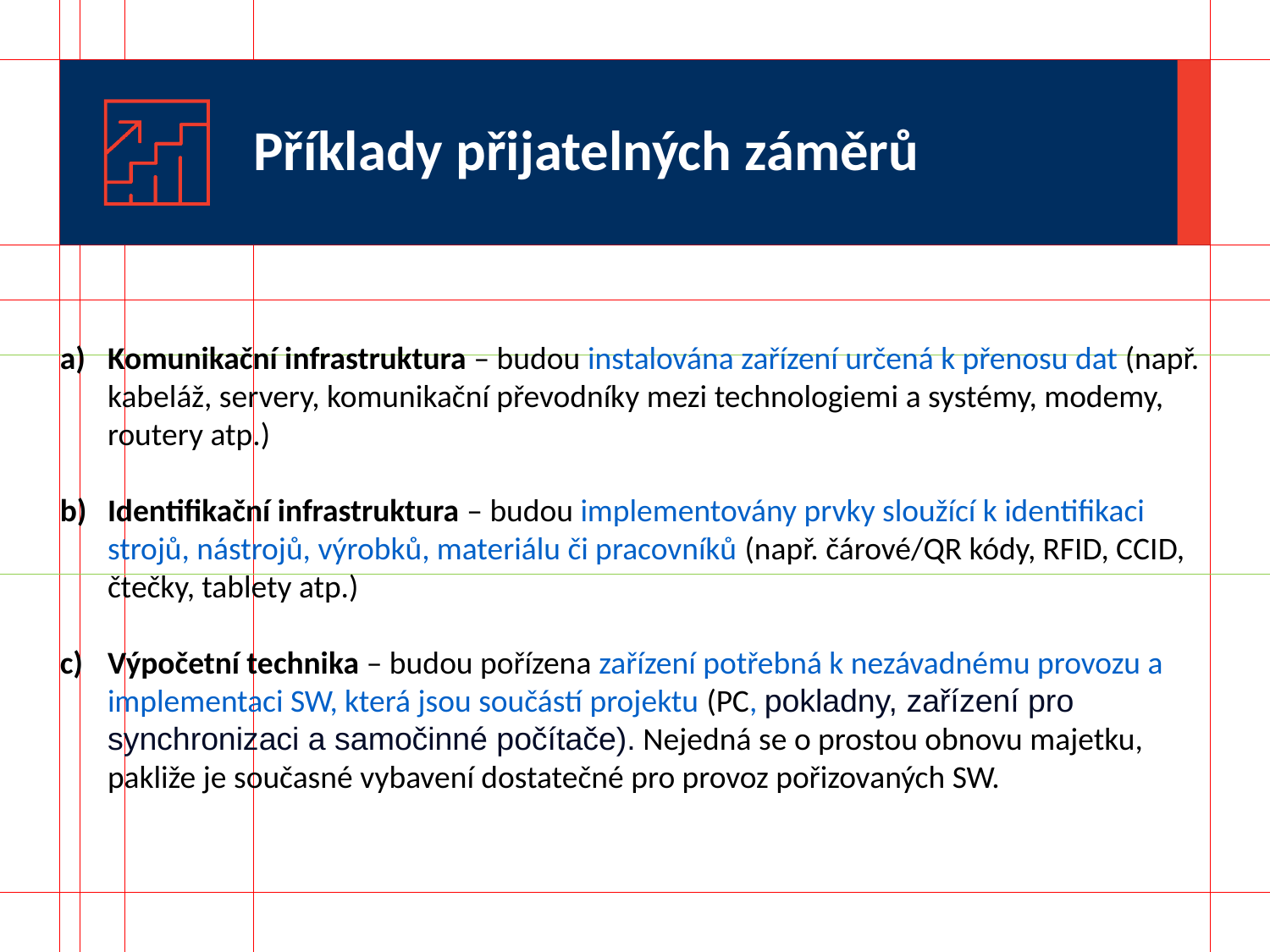

# Příklady přijatelných záměrů

Komunikační infrastruktura – budou instalována zařízení určená k přenosu dat (např. kabeláž, servery, komunikační převodníky mezi technologiemi a systémy, modemy, routery atp.)

Identifikační infrastruktura – budou implementovány prvky sloužící k identifikaci strojů, nástrojů, výrobků, materiálu či pracovníků (např. čárové/QR kódy, RFID, CCID, čtečky, tablety atp.)

Výpočetní technika – budou pořízena zařízení potřebná k nezávadnému provozu a implementaci SW, která jsou součástí projektu (PC, pokladny, zařízení pro synchronizaci a samočinné počítače). Nejedná se o prostou obnovu majetku, pakliže je současné vybavení dostatečné pro provoz pořizovaných SW.